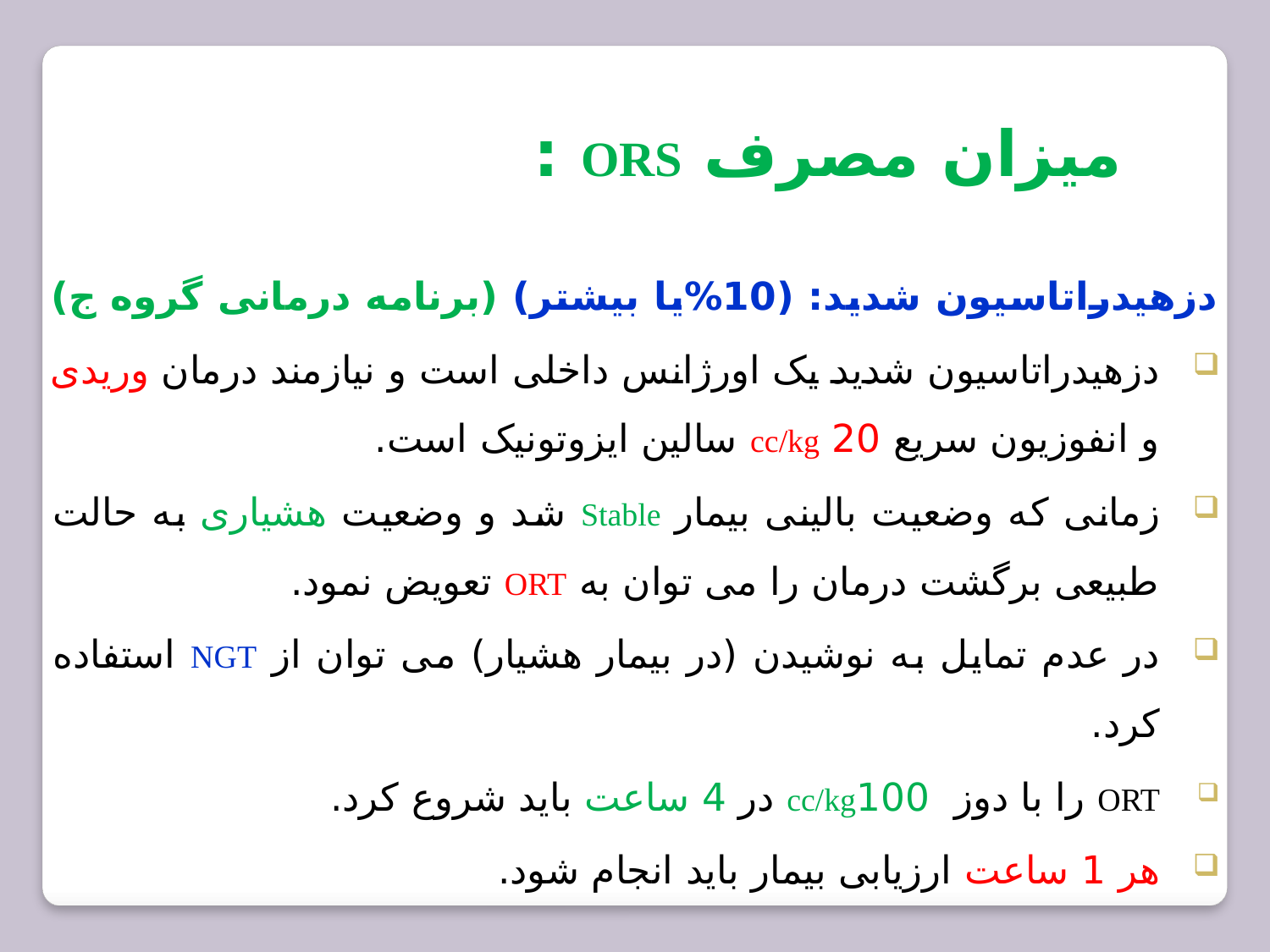

میزان مصرف ORS :
دزهیدراتاسیون شدید: (10%یا بیشتر) (برنامه درمانی گروه ج)
دزهیدراتاسیون شدید یک اورژانس داخلی است و نیازمند درمان وریدی و انفوزیون سریع cc/kg 20 سالین ایزوتونیک است.
زمانی که وضعیت بالینی بیمار Stable شد و وضعیت هشیاری به حالت طبیعی برگشت درمان را می توان به ORT تعویض نمود.
در عدم تمایل به نوشیدن (در بیمار هشیار) می توان از NGT استفاده کرد.
ORT را با دوز  cc/kg100 در 4 ساعت باید شروع کرد.
هر 1 ساعت ارزیابی بیمار باید انجام شود.